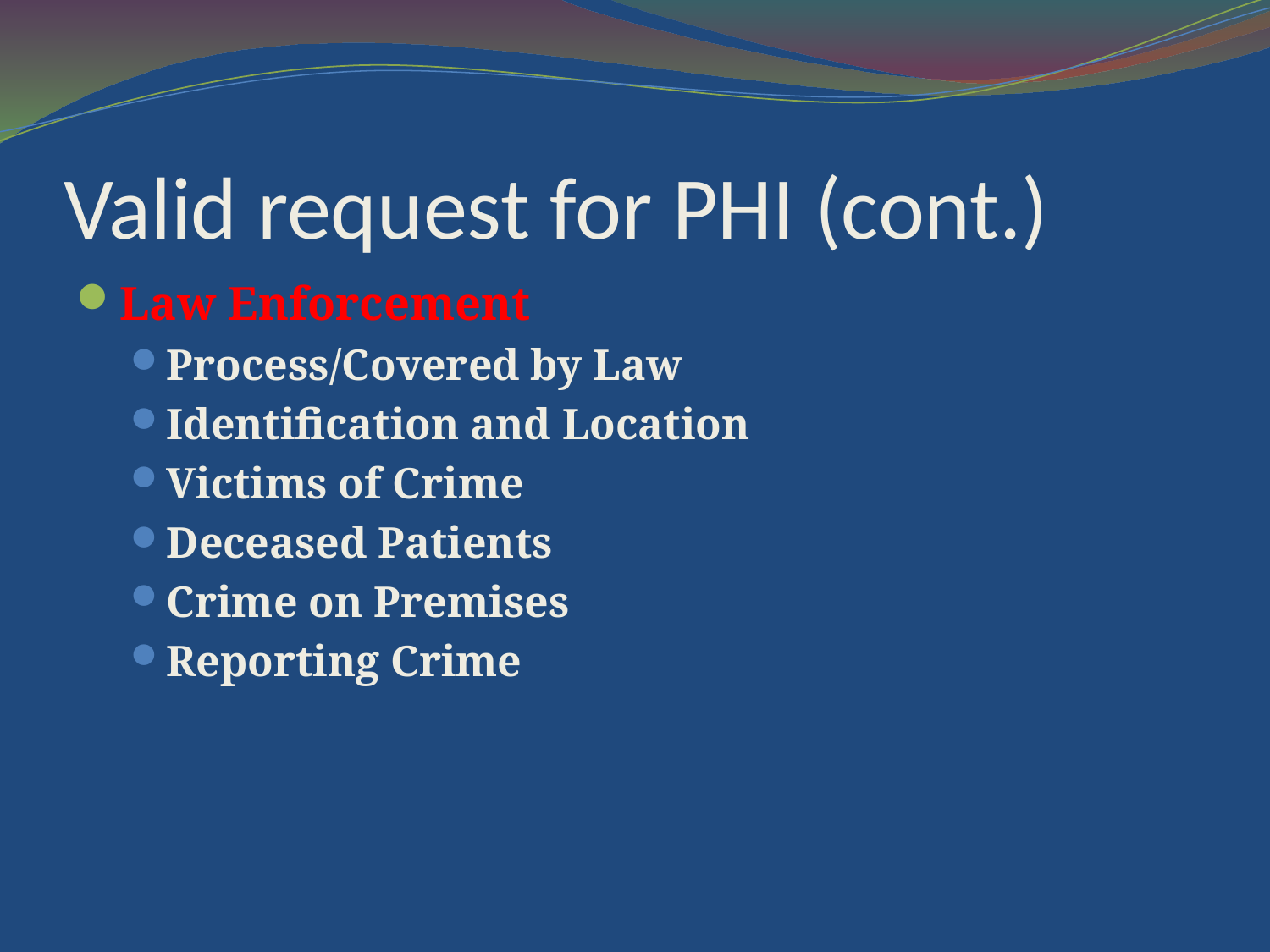

# Valid request for PHI (cont.)
Law Enforcement
Process/Covered by Law
Identification and Location
Victims of Crime
Deceased Patients
Crime on Premises
Reporting Crime